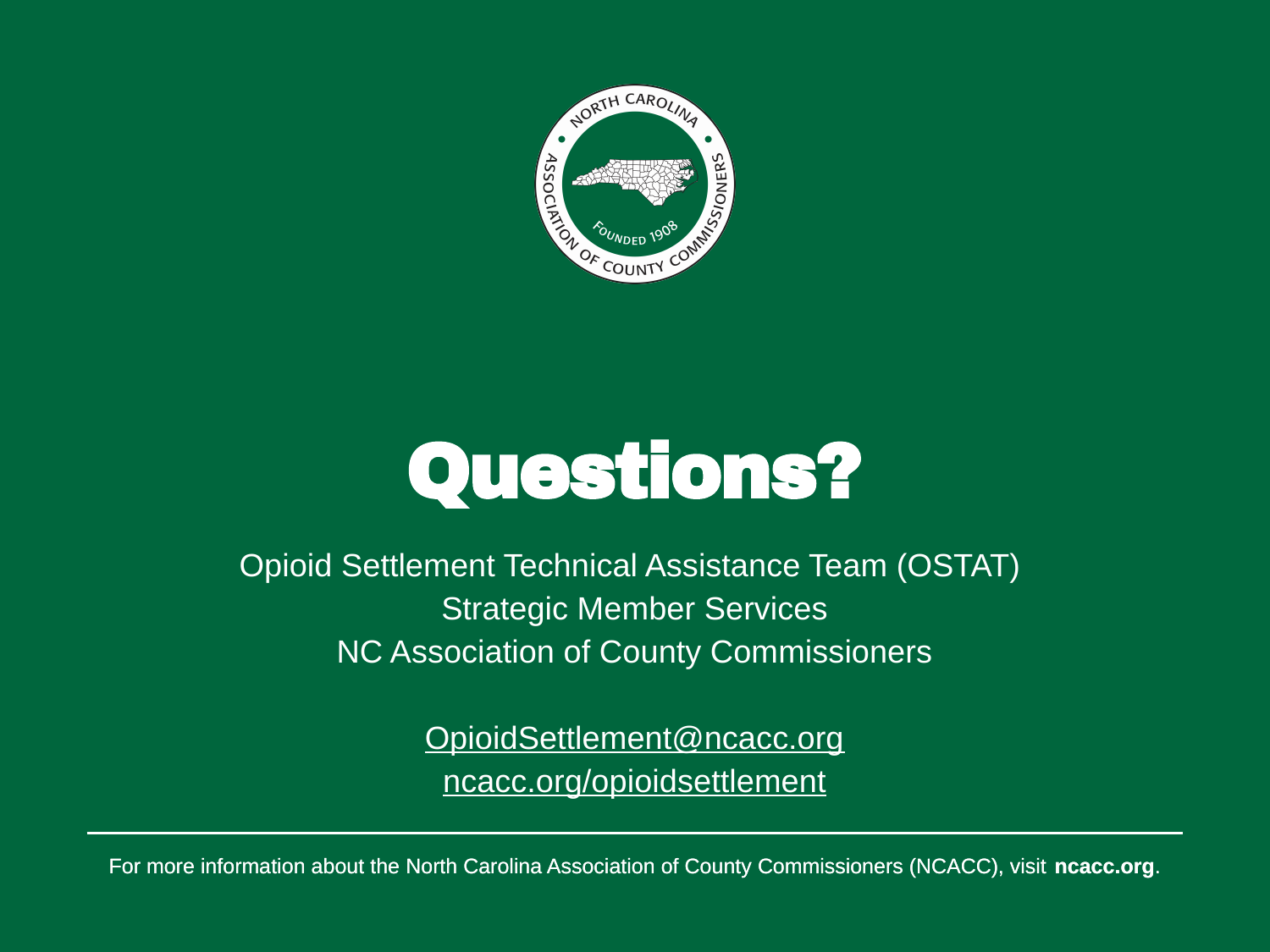

# Questions?
Opioid Settlement Technical Assistance Team (OSTAT)
Strategic Member Services
NC Association of County Commissioners

OpioidSettlement@ncacc.org
ncacc.org/opioidsettlement